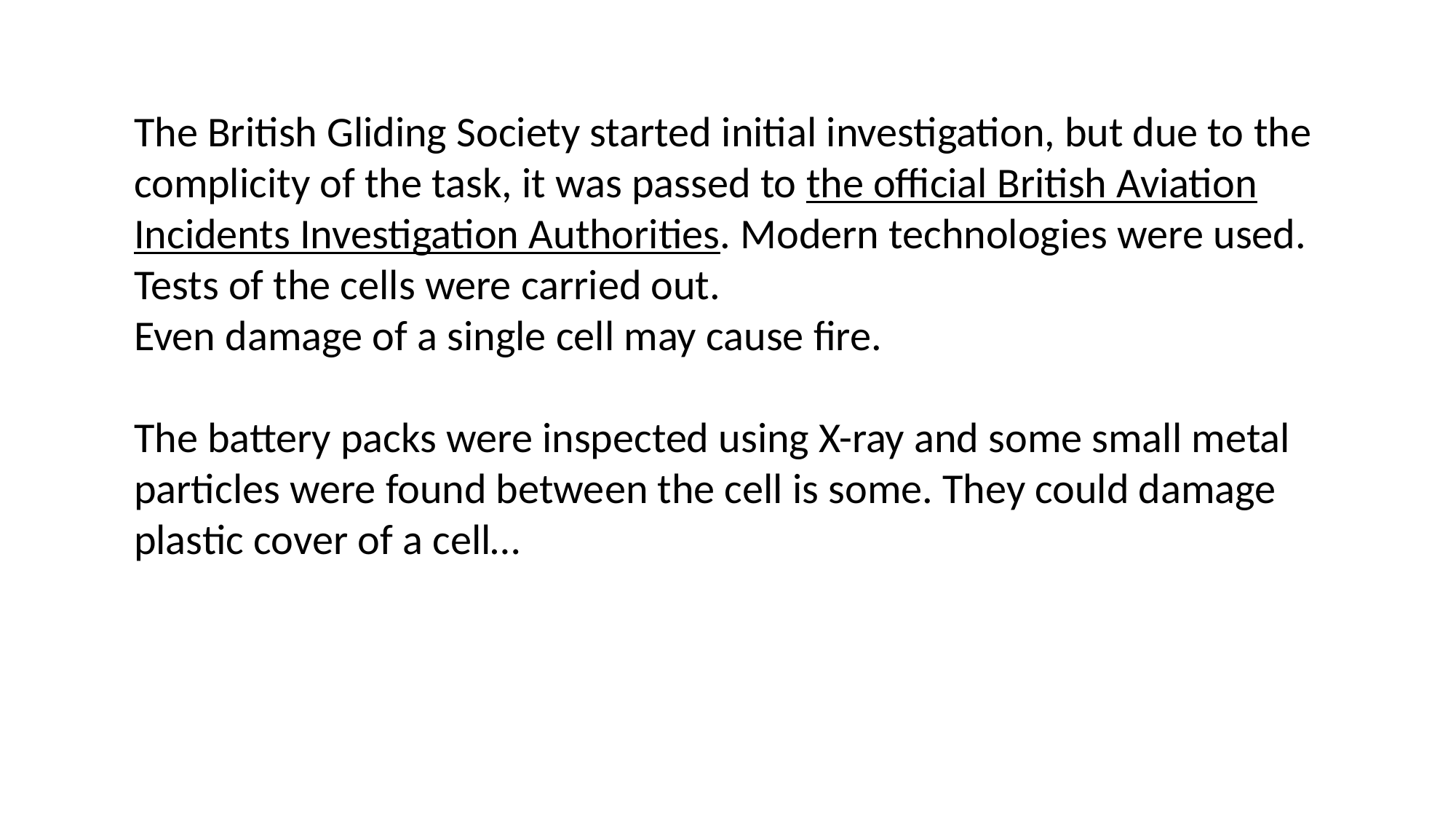

The British Gliding Society started initial investigation, but due to the complicity of the task, it was passed to the official British Aviation Incidents Investigation Authorities. Modern technologies were used. Tests of the cells were carried out.
Even damage of a single cell may cause fire.

The battery packs were inspected using X-ray and some small metal particles were found between the cell is some. They could damage plastic cover of a cell…